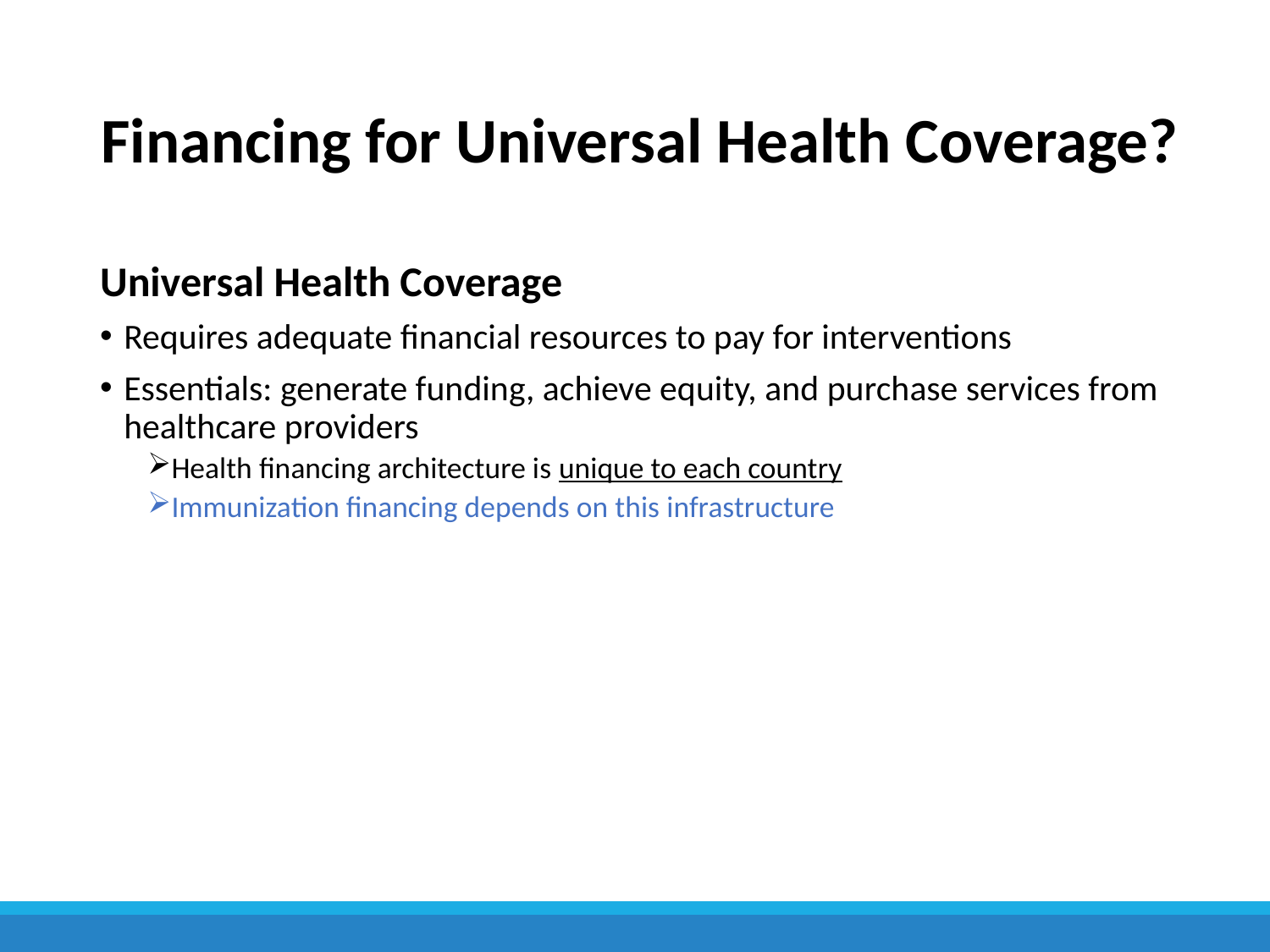

# Financing for Universal Health Coverage?
Universal Health Coverage
Requires adequate financial resources to pay for interventions
Essentials: generate funding, achieve equity, and purchase services from healthcare providers
Health financing architecture is unique to each country
Immunization financing depends on this infrastructure